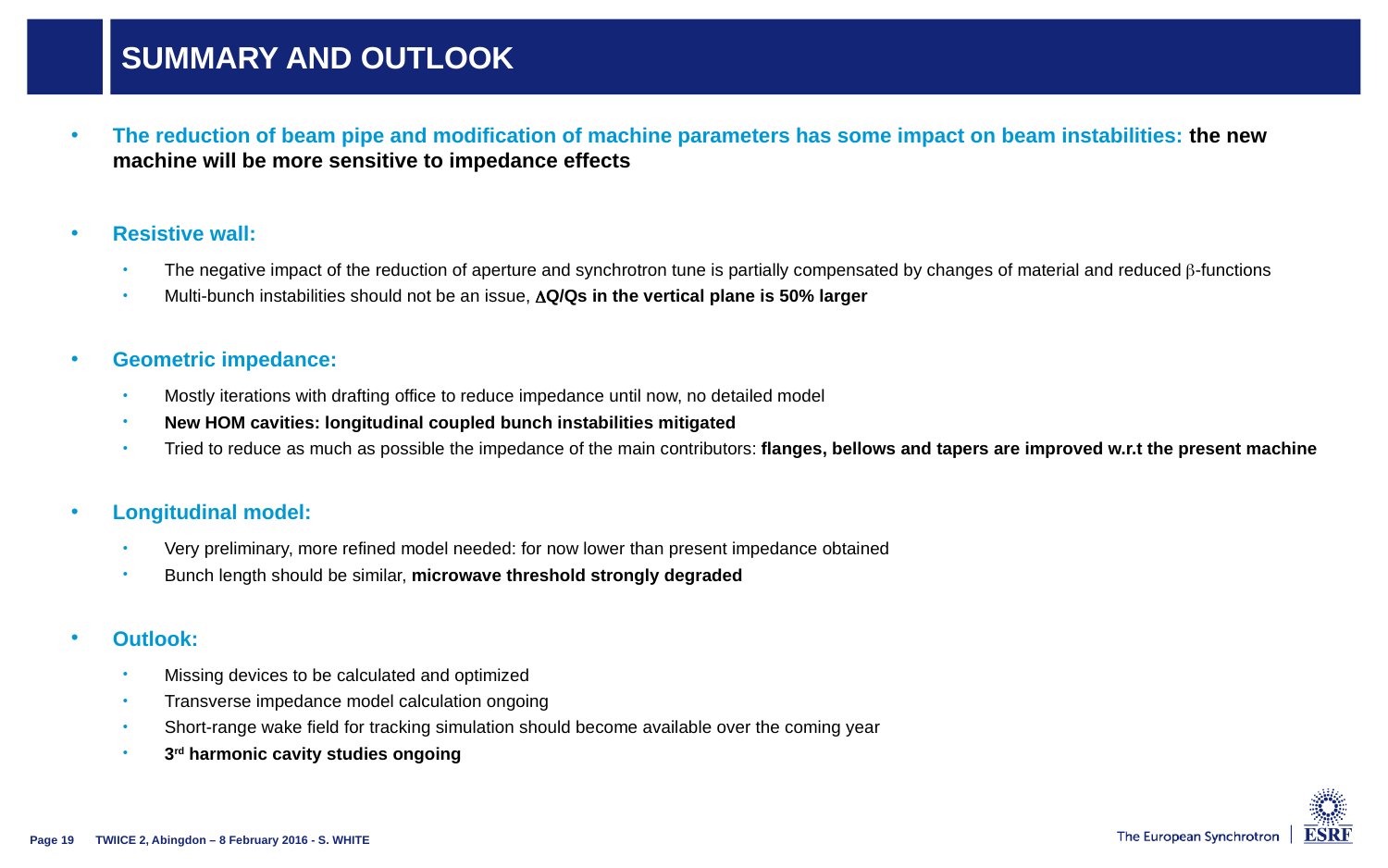

# Summary and outlook
The reduction of beam pipe and modification of machine parameters has some impact on beam instabilities: the new machine will be more sensitive to impedance effects

Resistive wall:
The negative impact of the reduction of aperture and synchrotron tune is partially compensated by changes of material and reduced β-functions
Multi-bunch instabilities should not be an issue, ΔQ/Qs in the vertical plane is 50% larger

Geometric impedance:
Mostly iterations with drafting office to reduce impedance until now, no detailed model
New HOM cavities: longitudinal coupled bunch instabilities mitigated
Tried to reduce as much as possible the impedance of the main contributors: flanges, bellows and tapers are improved w.r.t the present machine

Longitudinal model:
Very preliminary, more refined model needed: for now lower than present impedance obtained
Bunch length should be similar, microwave threshold strongly degraded

Outlook:
Missing devices to be calculated and optimized
Transverse impedance model calculation ongoing
Short-range wake field for tracking simulation should become available over the coming year
3rd harmonic cavity studies ongoing

TWIICE 2, Abingdon – 8 February 2016 - S. WHITE
Page 19